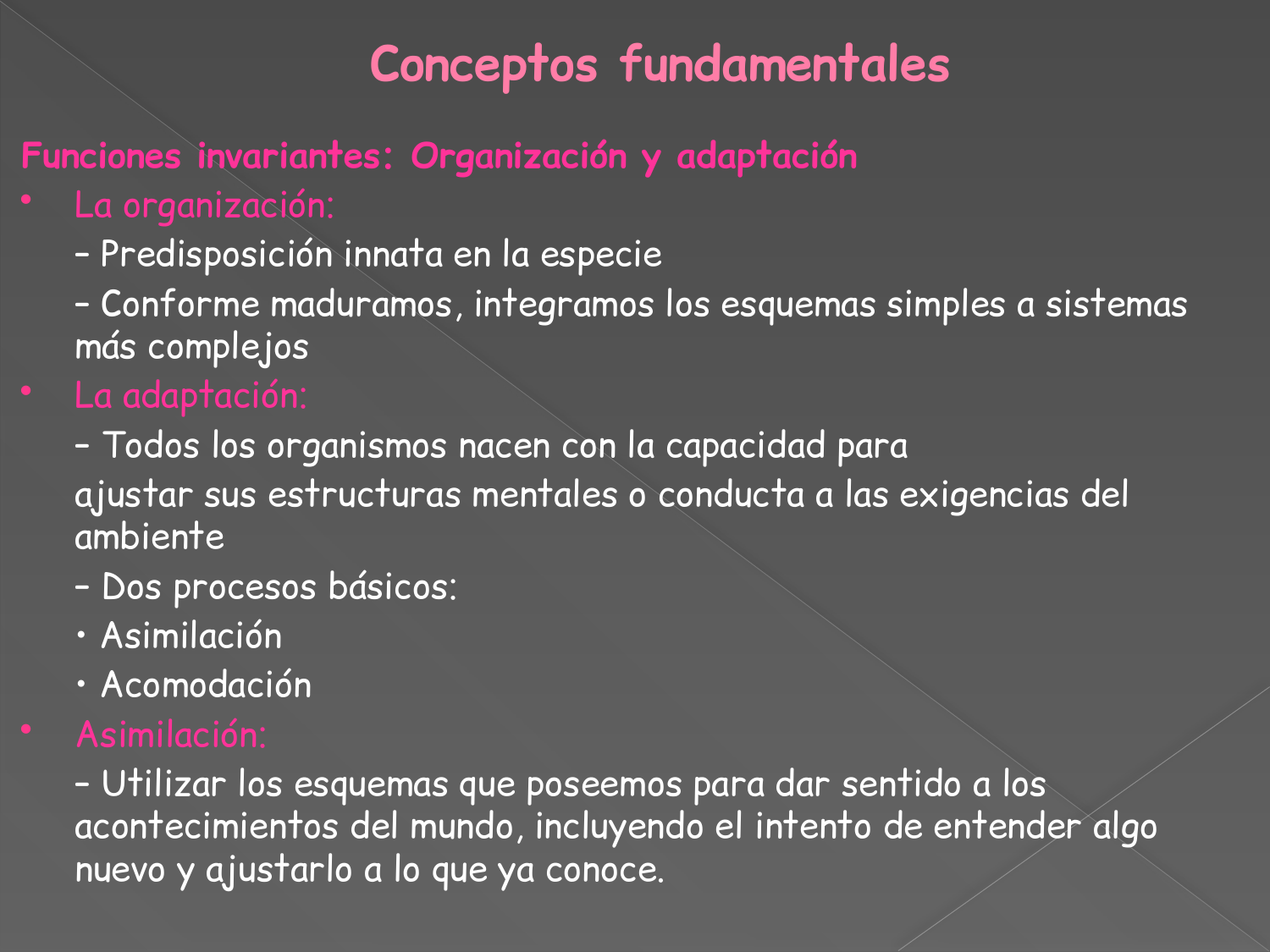

# Conceptos fundamentales
Funciones invariantes: Organización y adaptación
La organización:
	– Predisposición innata en la especie
	– Conforme maduramos, integramos los esquemas simples a sistemas más complejos
La adaptación:
	– Todos los organismos nacen con la capacidad para
	ajustar sus estructuras mentales o conducta a las exigencias del ambiente
	– Dos procesos básicos:
	• Asimilación
	• Acomodación
Asimilación:
	– Utilizar los esquemas que poseemos para dar sentido a los acontecimientos del mundo, incluyendo el intento de entender algo nuevo y ajustarlo a lo que ya conoce.